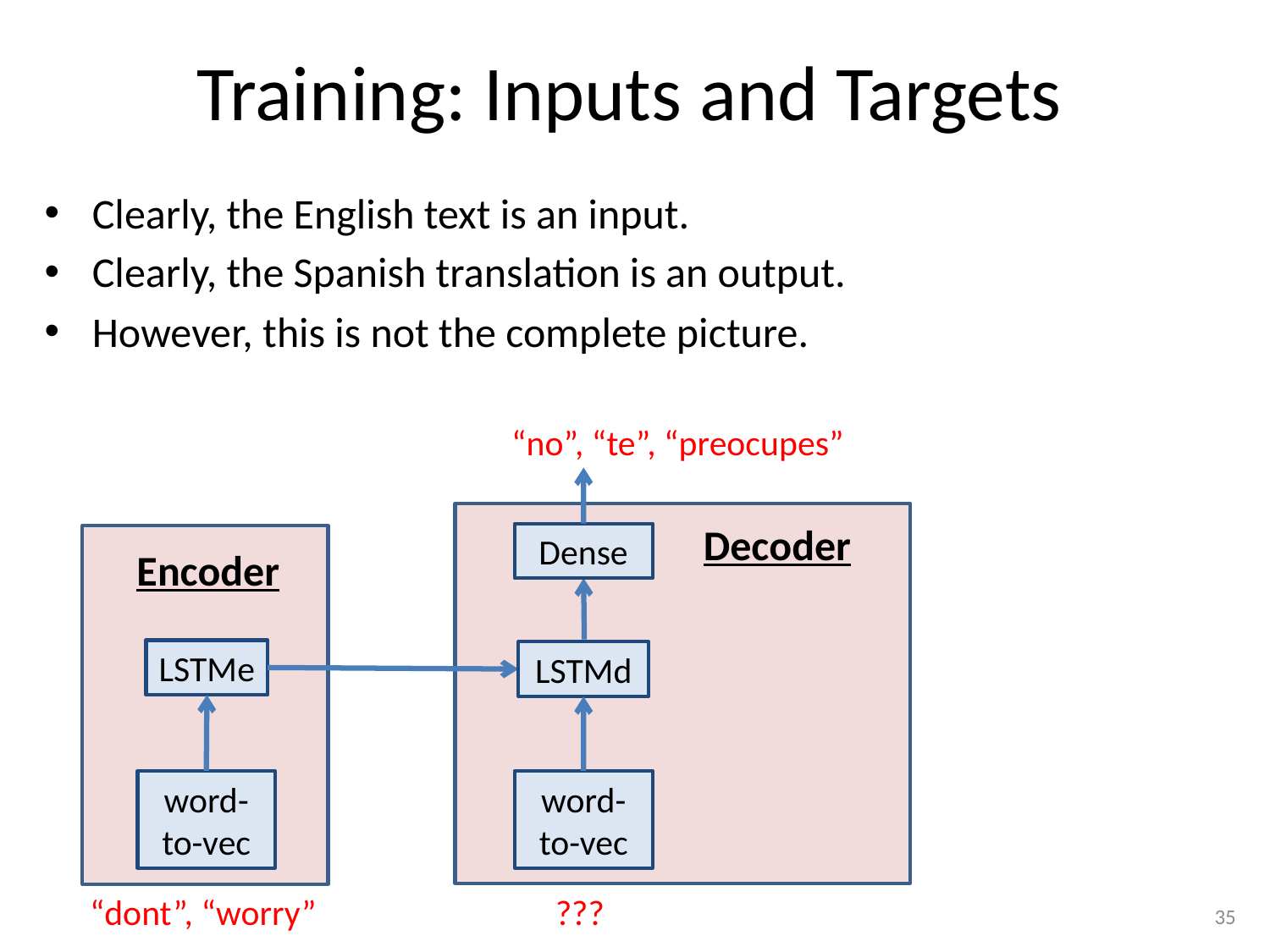

# Training: Inputs and Targets
Clearly, the English text is an input.
Clearly, the Spanish translation is an output.
However, this is not the complete picture.
“no”, “te”, “preocupes”

Decoder
Dense

Encoder
LSTMe
LSTMd
word-
to-vec
word-
to-vec
“dont”, “worry”
???
35